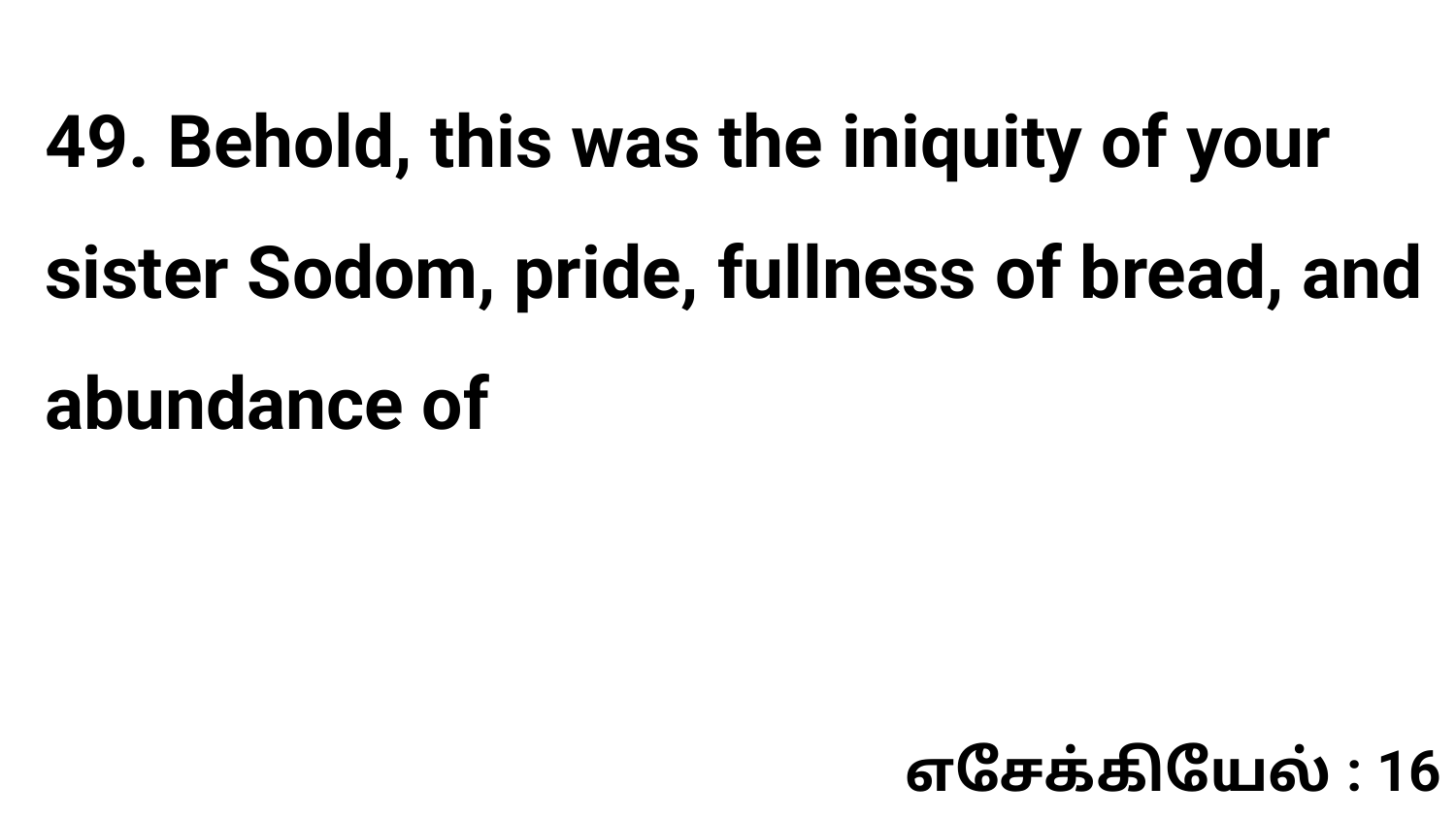

49. Behold, this was the iniquity of your sister Sodom, pride, fullness of bread, and abundance of
எசேக்கியேல் : 16